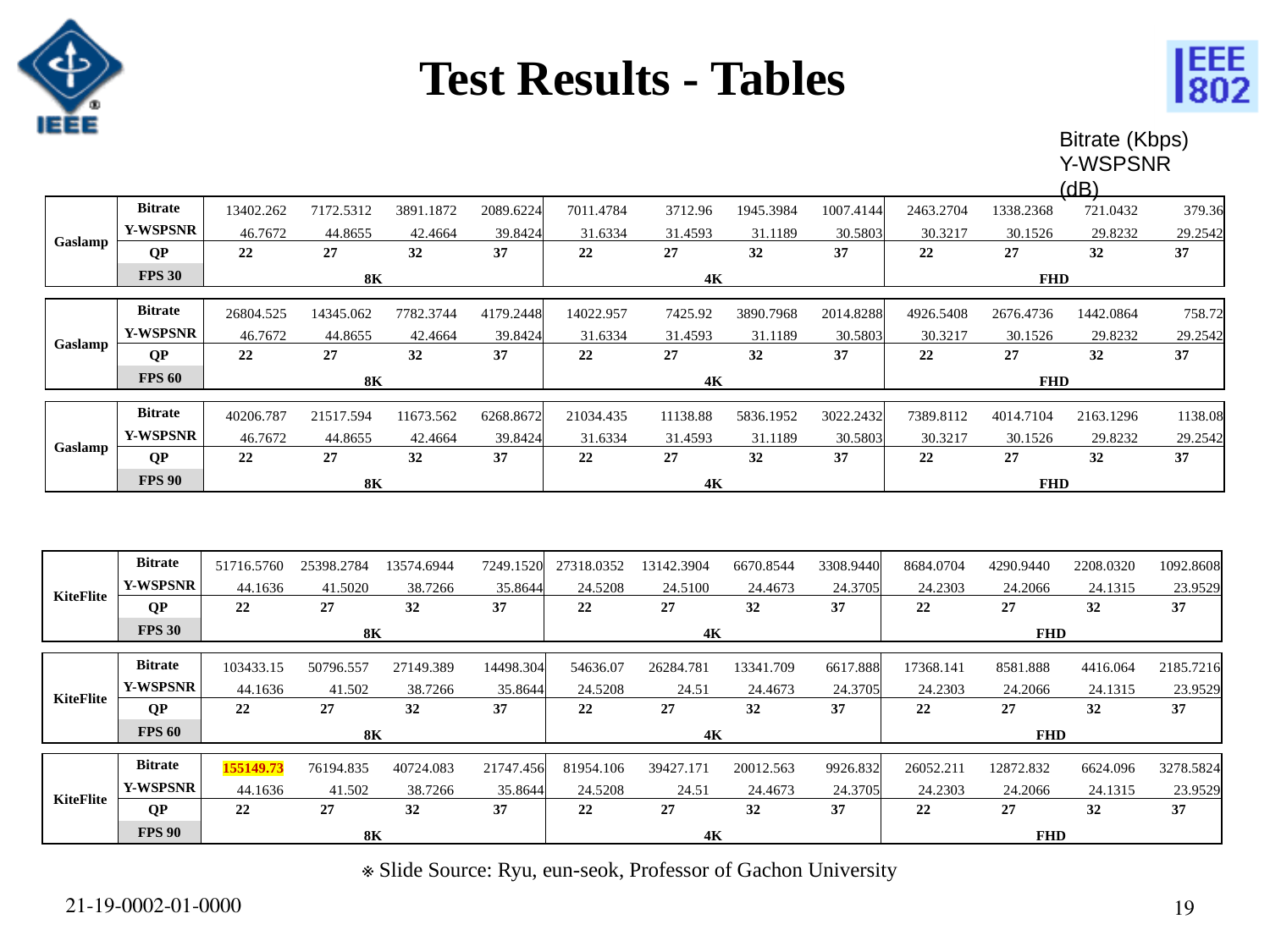

# Test Results - Tables
Bitrate (Kbps)
Y-WSPSNR (dB)
| Gaslamp | Bitrate | 13402.262 | 7172.5312 | 3891.1872 | 2089.6224 | 7011.4784 | 3712.96 | 1945.3984 | 1007.4144 | 2463.2704 | 1338.2368 | 721.0432 | 379.36 |
| --- | --- | --- | --- | --- | --- | --- | --- | --- | --- | --- | --- | --- | --- |
|  | Y-WSPSNR | 46.7672 | 44.8655 | 42.4664 | 39.8424 | 31.6334 | 31.4593 | 31.1189 | 30.5803 | 30.3217 | 30.1526 | 29.8232 | 29.2542 |
|  | QP | 22 | 27 | 32 | 37 | 22 | 27 | 32 | 37 | 22 | 27 | 32 | 37 |
|  | FPS 30 | 8K |  |  |  | 4K |  |  |  | FHD |  |  |  |
| Gaslamp | Bitrate | 26804.525 | 14345.062 | 7782.3744 | 4179.2448 | 14022.957 | 7425.92 | 3890.7968 | 2014.8288 | 4926.5408 | 2676.4736 | 1442.0864 | 758.72 |
| --- | --- | --- | --- | --- | --- | --- | --- | --- | --- | --- | --- | --- | --- |
|  | Y-WSPSNR | 46.7672 | 44.8655 | 42.4664 | 39.8424 | 31.6334 | 31.4593 | 31.1189 | 30.5803 | 30.3217 | 30.1526 | 29.8232 | 29.2542 |
|  | QP | 22 | 27 | 32 | 37 | 22 | 27 | 32 | 37 | 22 | 27 | 32 | 37 |
|  | FPS 60 | 8K |  |  |  | 4K |  |  |  | FHD |  |  |  |
| Gaslamp | Bitrate | 40206.787 | 21517.594 | 11673.562 | 6268.8672 | 21034.435 | 11138.88 | 5836.1952 | 3022.2432 | 7389.8112 | 4014.7104 | 2163.1296 | 1138.08 |
| --- | --- | --- | --- | --- | --- | --- | --- | --- | --- | --- | --- | --- | --- |
|  | Y-WSPSNR | 46.7672 | 44.8655 | 42.4664 | 39.8424 | 31.6334 | 31.4593 | 31.1189 | 30.5803 | 30.3217 | 30.1526 | 29.8232 | 29.2542 |
|  | QP | 22 | 27 | 32 | 37 | 22 | 27 | 32 | 37 | 22 | 27 | 32 | 37 |
|  | FPS 90 | 8K |  |  |  | 4K |  |  |  | FHD |  |  |  |
| KiteFlite | Bitrate | 51716.5760 | 25398.2784 | 13574.6944 | 7249.1520 | 27318.0352 | 13142.3904 | 6670.8544 | 3308.9440 | 8684.0704 | 4290.9440 | 2208.0320 | 1092.8608 |
| --- | --- | --- | --- | --- | --- | --- | --- | --- | --- | --- | --- | --- | --- |
|  | Y-WSPSNR | 44.1636 | 41.5020 | 38.7266 | 35.8644 | 24.5208 | 24.5100 | 24.4673 | 24.3705 | 24.2303 | 24.2066 | 24.1315 | 23.9529 |
|  | QP | 22 | 27 | 32 | 37 | 22 | 27 | 32 | 37 | 22 | 27 | 32 | 37 |
|  | FPS 30 | 8K |  |  |  | 4K |  |  |  | FHD |  |  |  |
| KiteFlite | Bitrate | 103433.15 | 50796.557 | 27149.389 | 14498.304 | 54636.07 | 26284.781 | 13341.709 | 6617.888 | 17368.141 | 8581.888 | 4416.064 | 2185.7216 |
| --- | --- | --- | --- | --- | --- | --- | --- | --- | --- | --- | --- | --- | --- |
|  | Y-WSPSNR | 44.1636 | 41.502 | 38.7266 | 35.8644 | 24.5208 | 24.51 | 24.4673 | 24.3705 | 24.2303 | 24.2066 | 24.1315 | 23.9529 |
|  | QP | 22 | 27 | 32 | 37 | 22 | 27 | 32 | 37 | 22 | 27 | 32 | 37 |
|  | FPS 60 | 8K |  |  |  | 4K |  |  |  | FHD |  |  |  |
| KiteFlite | Bitrate | 155149.73 | 76194.835 | 40724.083 | 21747.456 | 81954.106 | 39427.171 | 20012.563 | 9926.832 | 26052.211 | 12872.832 | 6624.096 | 3278.5824 |
| --- | --- | --- | --- | --- | --- | --- | --- | --- | --- | --- | --- | --- | --- |
|  | Y-WSPSNR | 44.1636 | 41.502 | 38.7266 | 35.8644 | 24.5208 | 24.51 | 24.4673 | 24.3705 | 24.2303 | 24.2066 | 24.1315 | 23.9529 |
|  | QP | 22 | 27 | 32 | 37 | 22 | 27 | 32 | 37 | 22 | 27 | 32 | 37 |
|  | FPS 90 | 8K |  |  |  | 4K |  |  |  | FHD |  |  |  |
※ Slide Source: Ryu, eun-seok, Professor of Gachon University
19
21-19-0002-01-0000